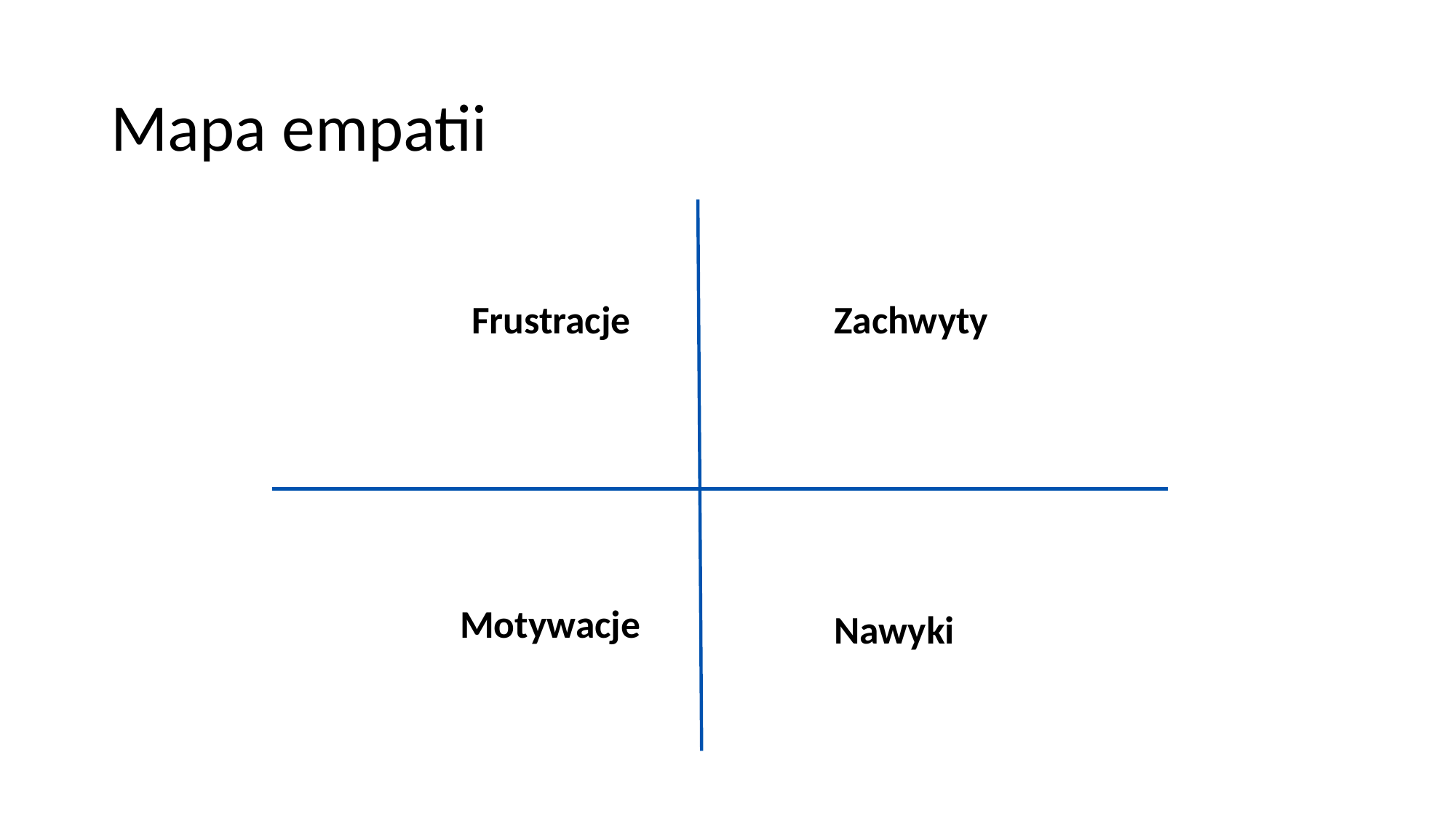

# Mapa empatii
Frustracje
Zachwyty
Motywacje
Nawyki